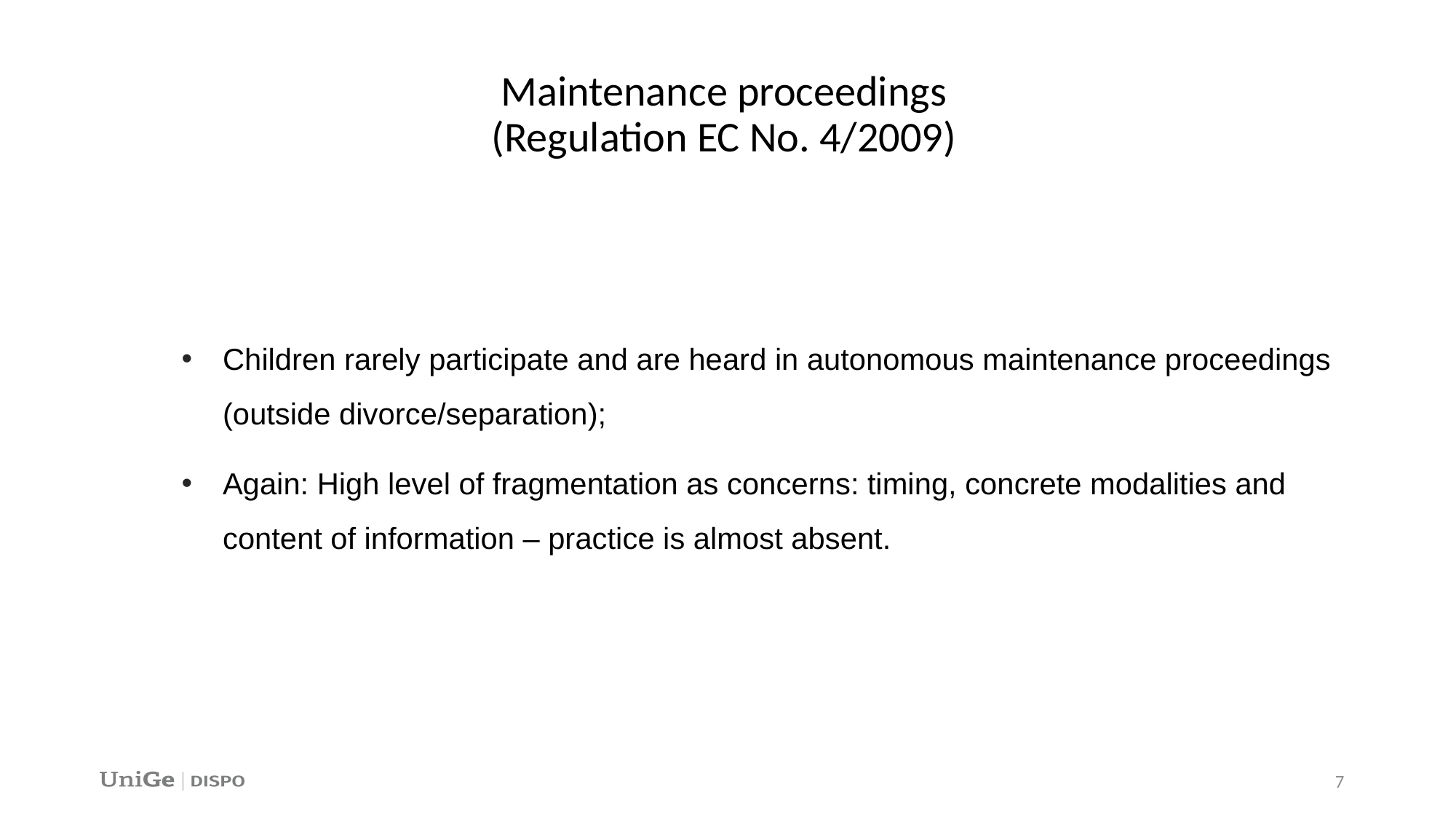

# Maintenance proceedings (Regulation EC No. 4/2009)
Children rarely participate and are heard in autonomous maintenance proceedings (outside divorce/separation);
Again: High level of fragmentation as concerns: timing, concrete modalities and content of information – practice is almost absent.
7